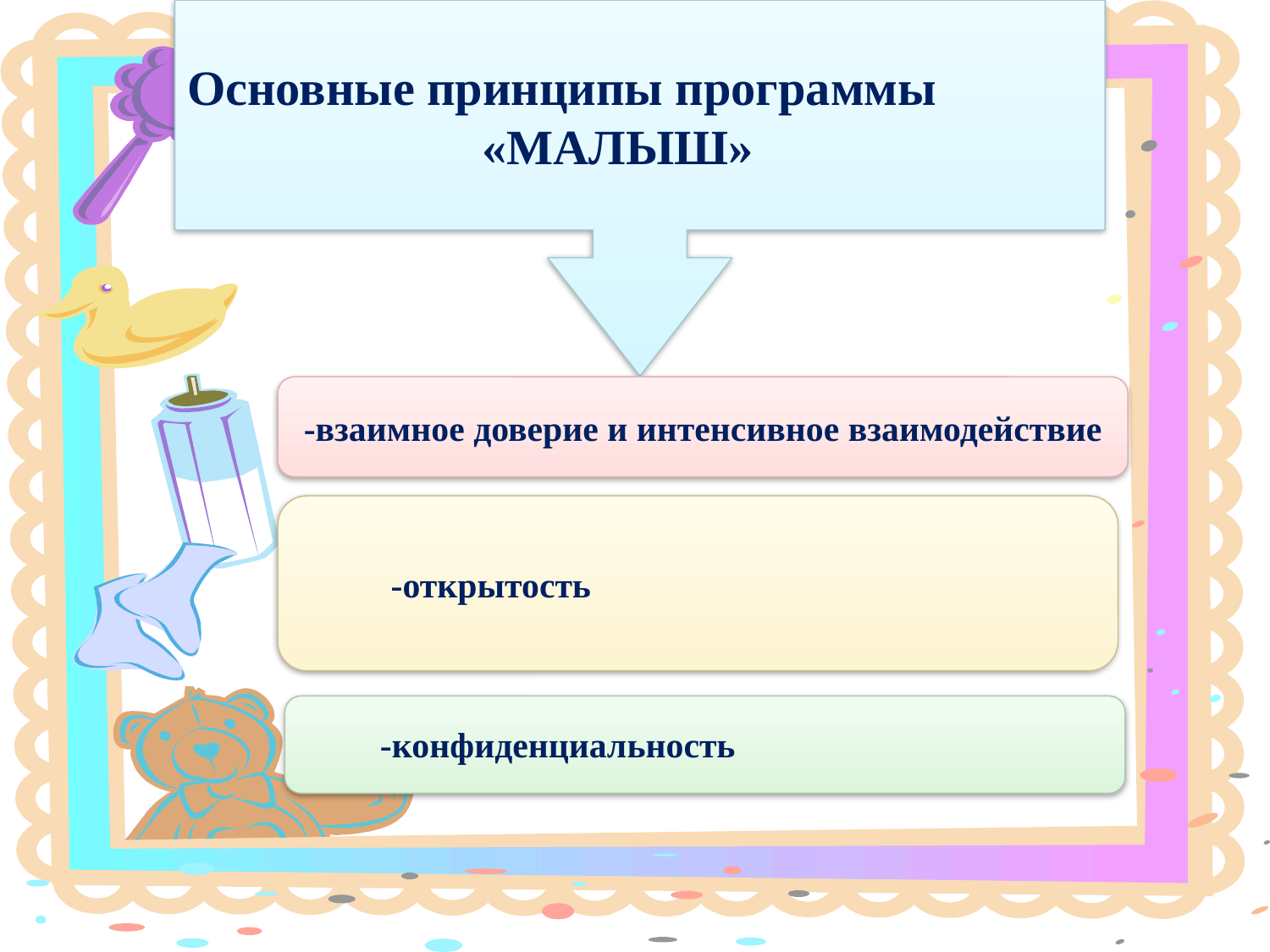

Основные принципы программы
                        «МАЛЫШ»
-взаимное доверие и интенсивное взаимодействие

-открытость

-конфиденциальность